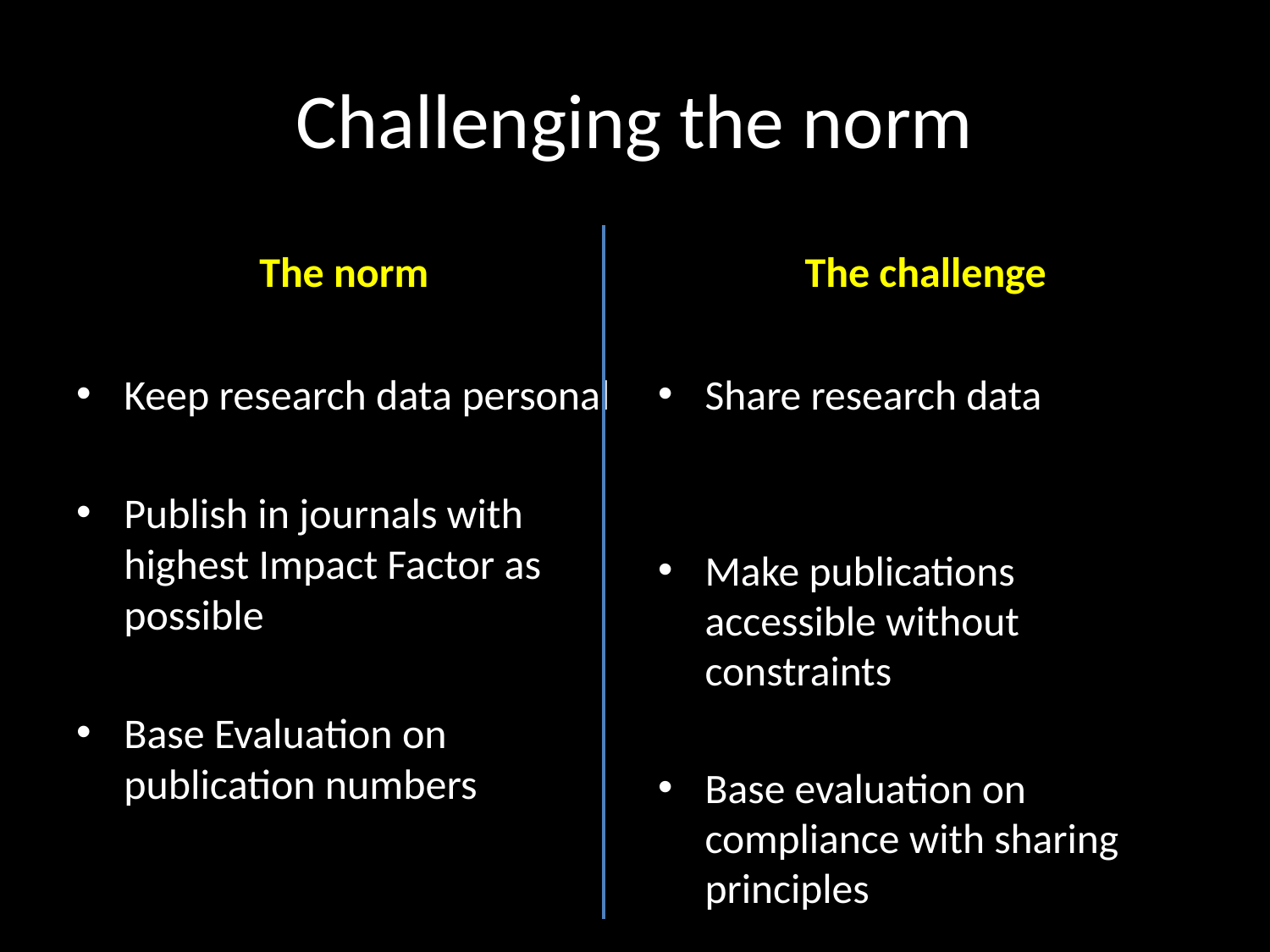

# Challenging the norm
The norm
The challenge

Keep research data personal

Publish in journals with highest Impact Factor as possible

Base Evaluation on publication numbers

Share research data

Make publications accessible without constraints

Base evaluation on compliance with sharing principles